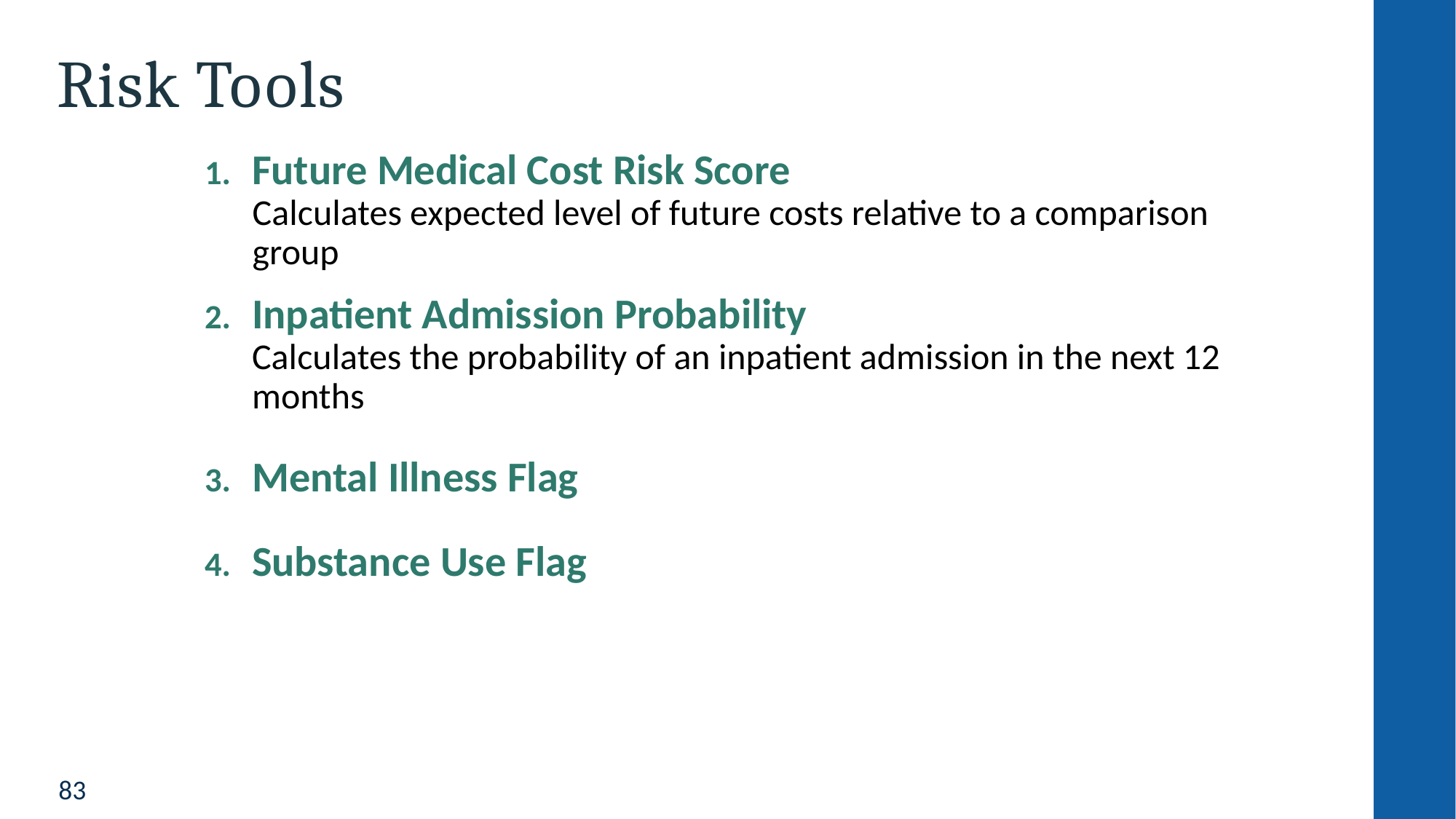

# Risk Tools
Future Medical Cost Risk Score
Calculates expected level of future costs relative to a comparison group
Inpatient Admission Probability
Calculates the probability of an inpatient admission in the next 12 months
Mental Illness Flag
Substance Use Flag